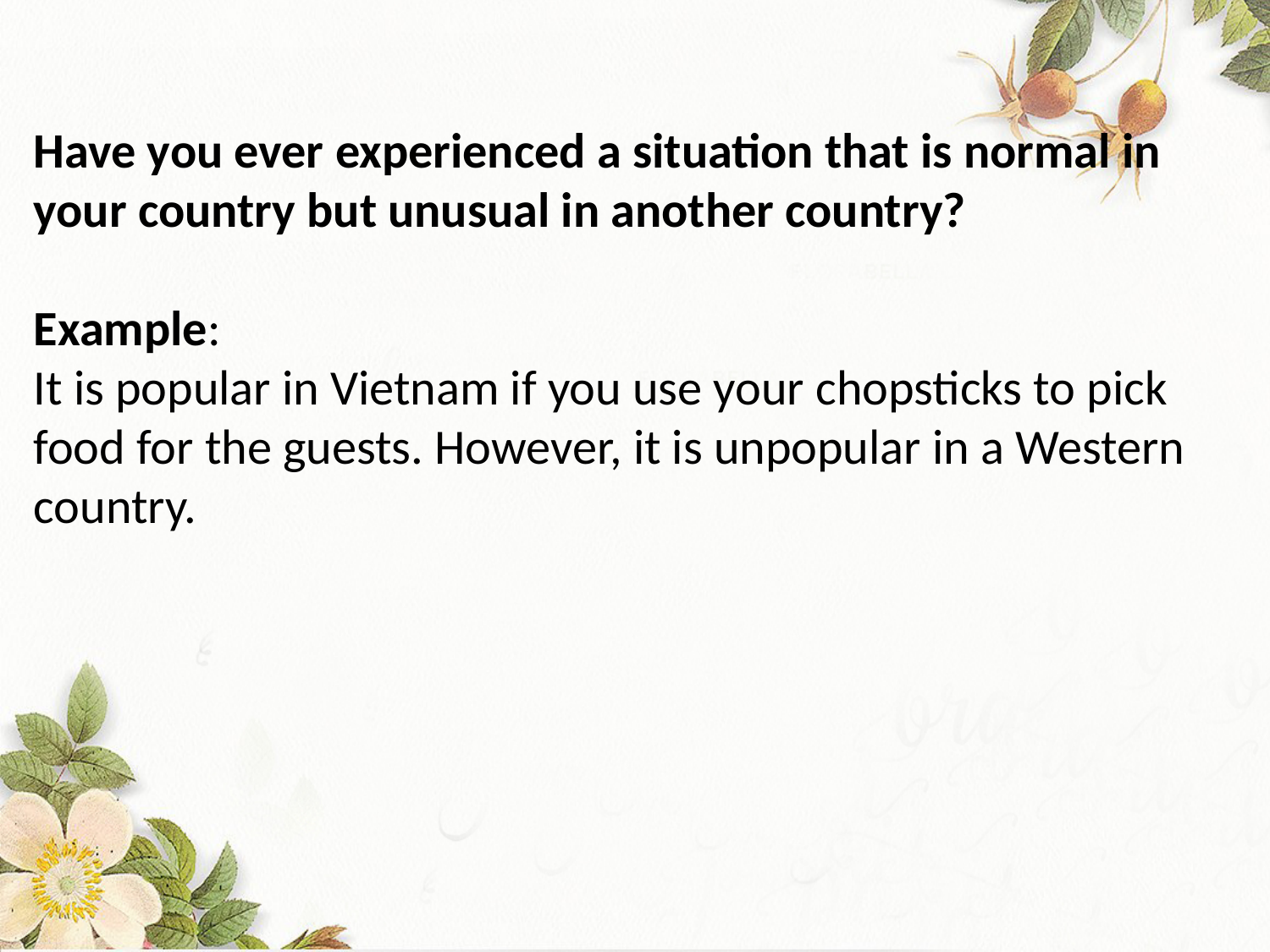

Have you ever experienced a situation that is normal in your country but unusual in another country?

Example:
It is popular in Vietnam if you use your chopsticks to pick food for the guests. However, it is unpopular in a Western country.